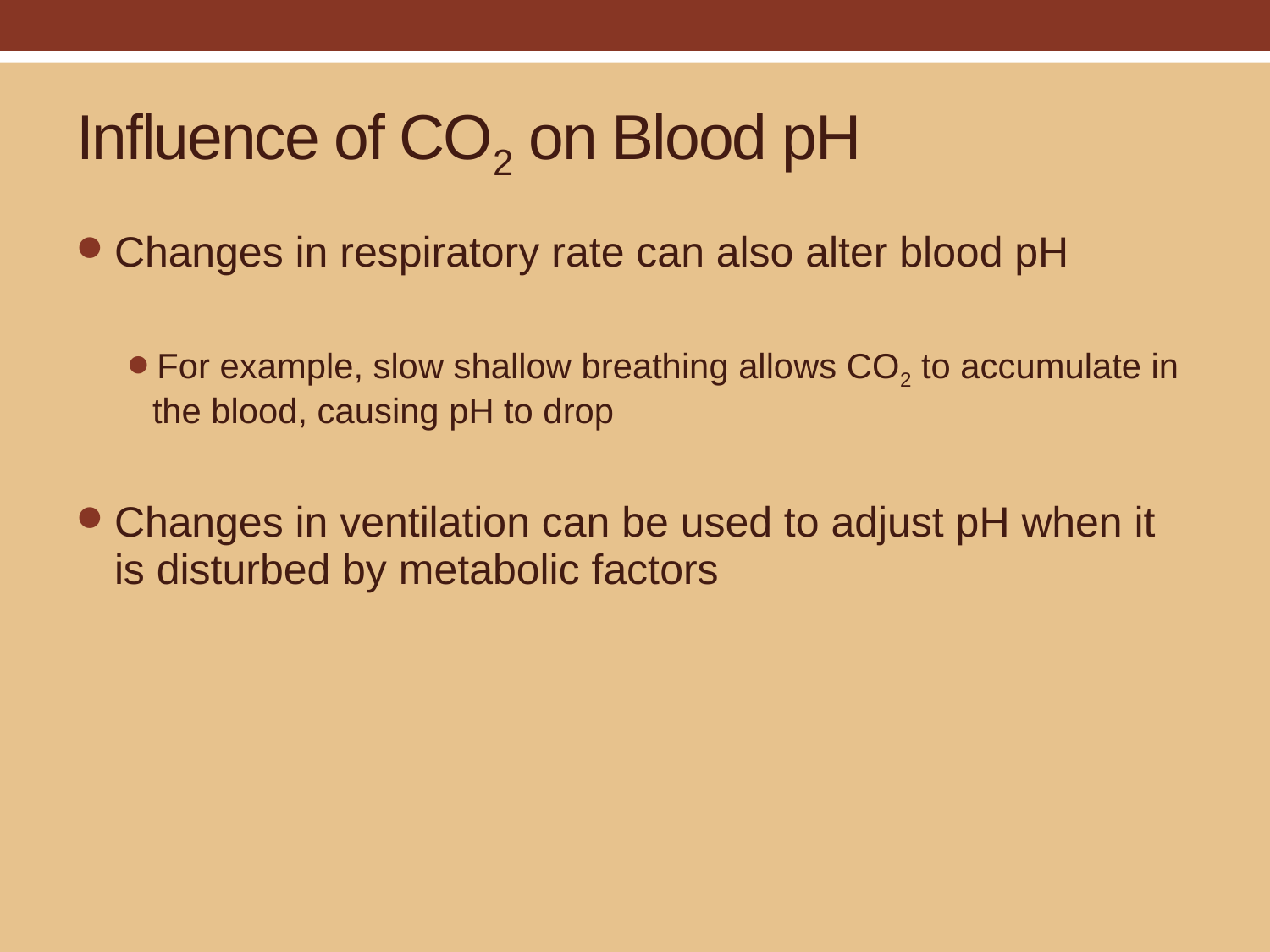

# Influence of CO2 on Blood pH
Changes in respiratory rate can also alter blood pH

For example, slow shallow breathing allows CO2 to accumulate in the blood, causing pH to drop

Changes in ventilation can be used to adjust pH when it is disturbed by metabolic factors